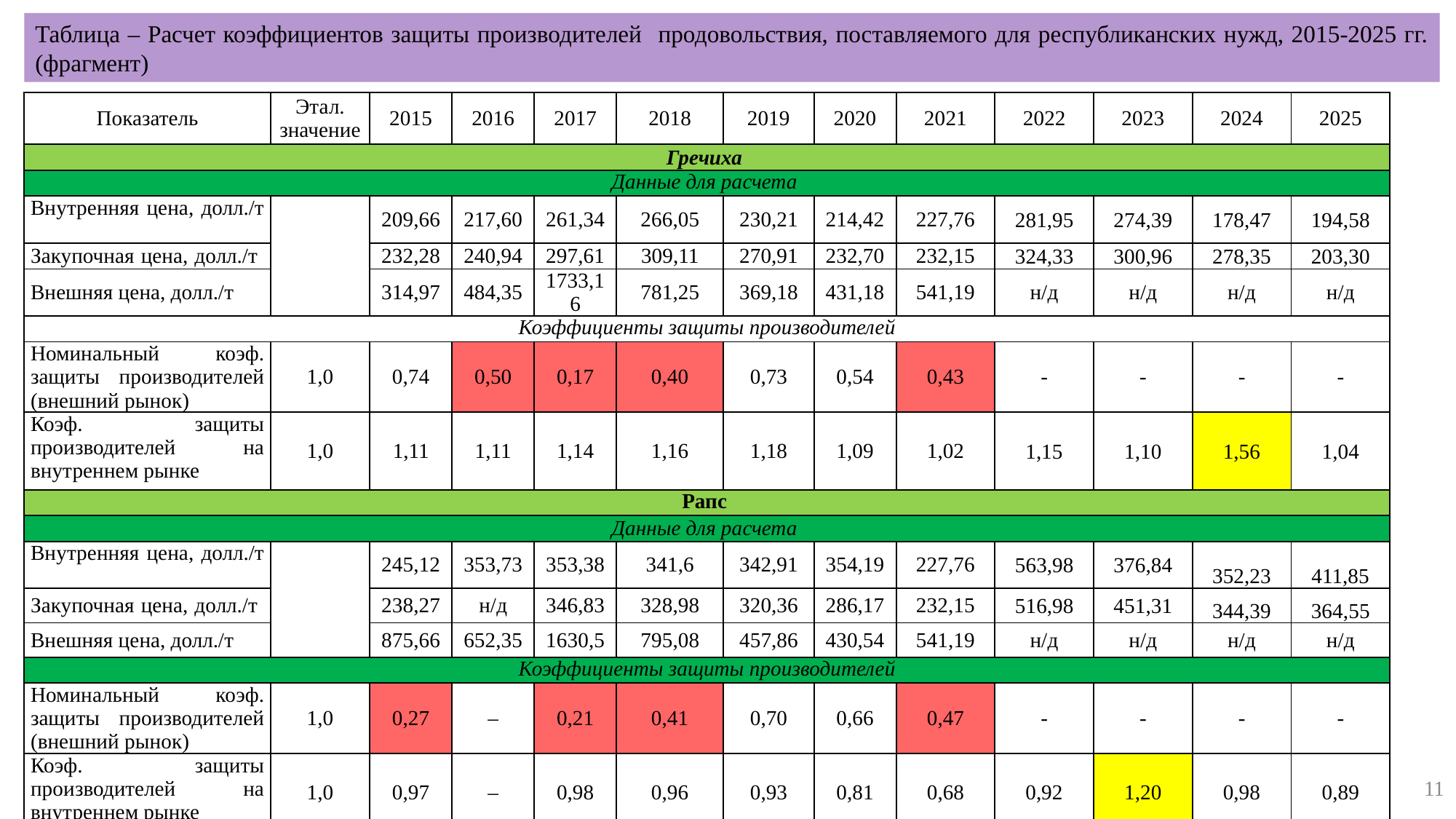

Таблица – Расчет коэффициентов защиты производителей  продовольствия, поставляемого для республиканских нужд, 2015-2025 гг. (фрагмент)
| Показатель | Этал. значение | 2015 | 2016 | 2017 | 2018 | 2019 | 2020 | 2021 | 2022 | 2023 | 2024 | 2025 |
| --- | --- | --- | --- | --- | --- | --- | --- | --- | --- | --- | --- | --- |
| Гречиха |  |  |  |  |  |  |  |  |  |  |  |  |
| Данные для расчета |  |  |  |  |  |  |  |  |  |  |  |  |
| Внутренняя цена, долл./т |  | 209,66 | 217,60 | 261,34 | 266,05 | 230,21 | 214,42 | 227,76 | 281,95 | 274,39 | 178,47 | 194,58 |
| Закупочная цена, долл./т |  | 232,28 | 240,94 | 297,61 | 309,11 | 270,91 | 232,70 | 232,15 | 324,33 | 300,96 | 278,35 | 203,30 |
| Внешняя цена, долл./т |  | 314,97 | 484,35 | 1733,16 | 781,25 | 369,18 | 431,18 | 541,19 | н/д | н/д | н/д | н/д |
| Коэффициенты защиты производителей |  |  |  |  |  |  |  |  |  |  |  |  |
| Номинальный коэф. защиты производителей (внешний рынок) | 1,0 | 0,74 | 0,50 | 0,17 | 0,40 | 0,73 | 0,54 | 0,43 | - | - | - | - |
| Коэф. защиты производителей на внутреннем рынке | 1,0 | 1,11 | 1,11 | 1,14 | 1,16 | 1,18 | 1,09 | 1,02 | 1,15 | 1,10 | 1,56 | 1,04 |
| Рапс |  |  |  |  |  |  |  |  |  |  |  |  |
| Данные для расчета |  |  |  |  |  |  |  |  |  |  |  |  |
| Внутренняя цена, долл./т |  | 245,12 | 353,73 | 353,38 | 341,6 | 342,91 | 354,19 | 227,76 | 563,98 | 376,84 | 352,23 | 411,85 |
| Закупочная цена, долл./т |  | 238,27 | н/д | 346,83 | 328,98 | 320,36 | 286,17 | 232,15 | 516,98 | 451,31 | 344,39 | 364,55 |
| Внешняя цена, долл./т |  | 875,66 | 652,35 | 1630,5 | 795,08 | 457,86 | 430,54 | 541,19 | н/д | н/д | н/д | н/д |
| Коэффициенты защиты производителей |  |  |  |  |  |  |  |  |  |  |  |  |
| Номинальный коэф. защиты производителей (внешний рынок) | 1,0 | 0,27 | – | 0,21 | 0,41 | 0,70 | 0,66 | 0,47 | - | - | - | - |
| Коэф. защиты производителей на внутреннем рынке | 1,0 | 0,97 | – | 0,98 | 0,96 | 0,93 | 0,81 | 0,68 | 0,92 | 1,20 | 0,98 | 0,89 |
11